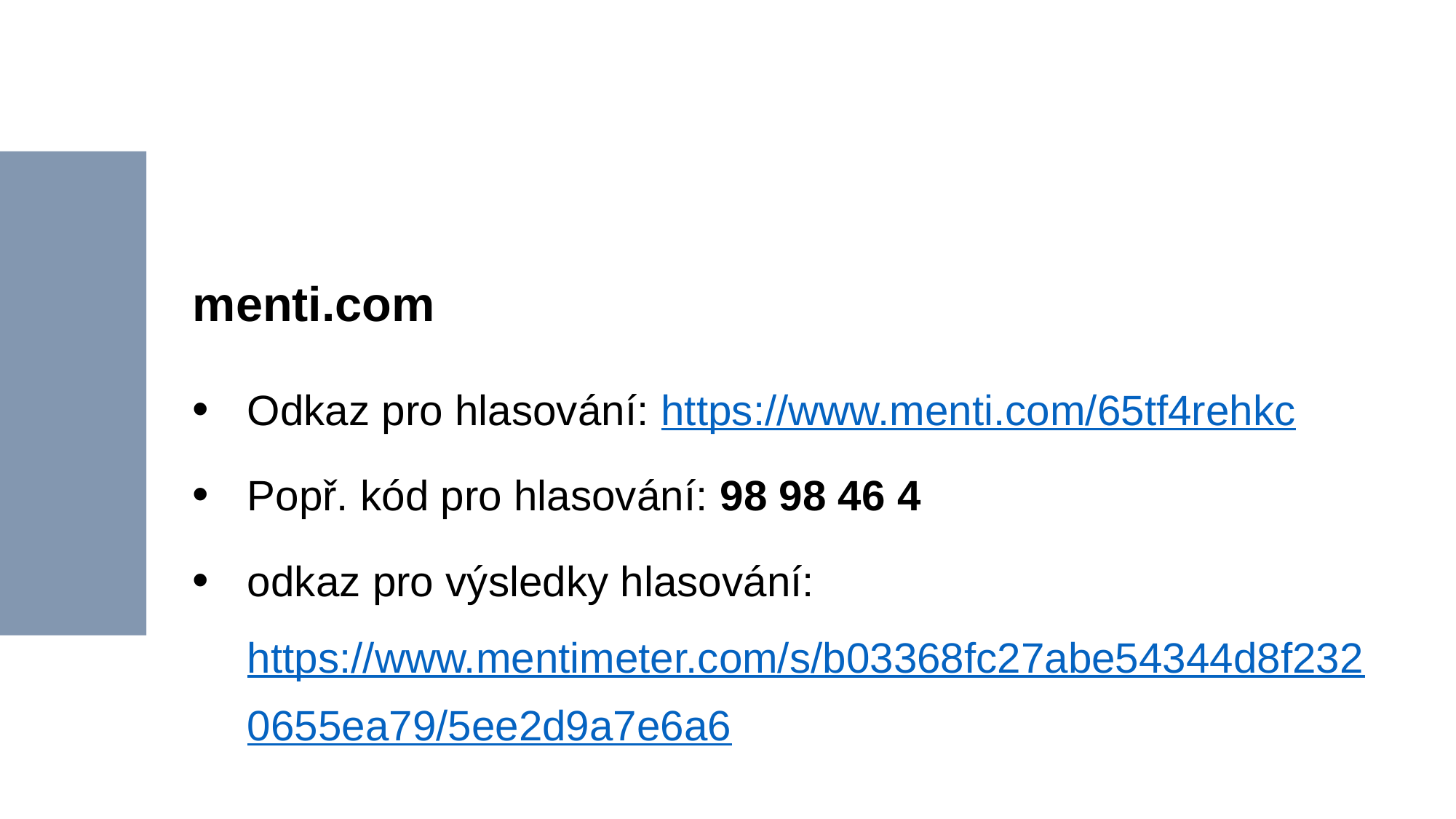

# menti.com
Odkaz pro hlasování: https://www.menti.com/65tf4rehkc
Popř. kód pro hlasování: 98 98 46 4
odkaz pro výsledky hlasování: https://www.mentimeter.com/s/b03368fc27abe54344d8f2320655ea79/5ee2d9a7e6a6